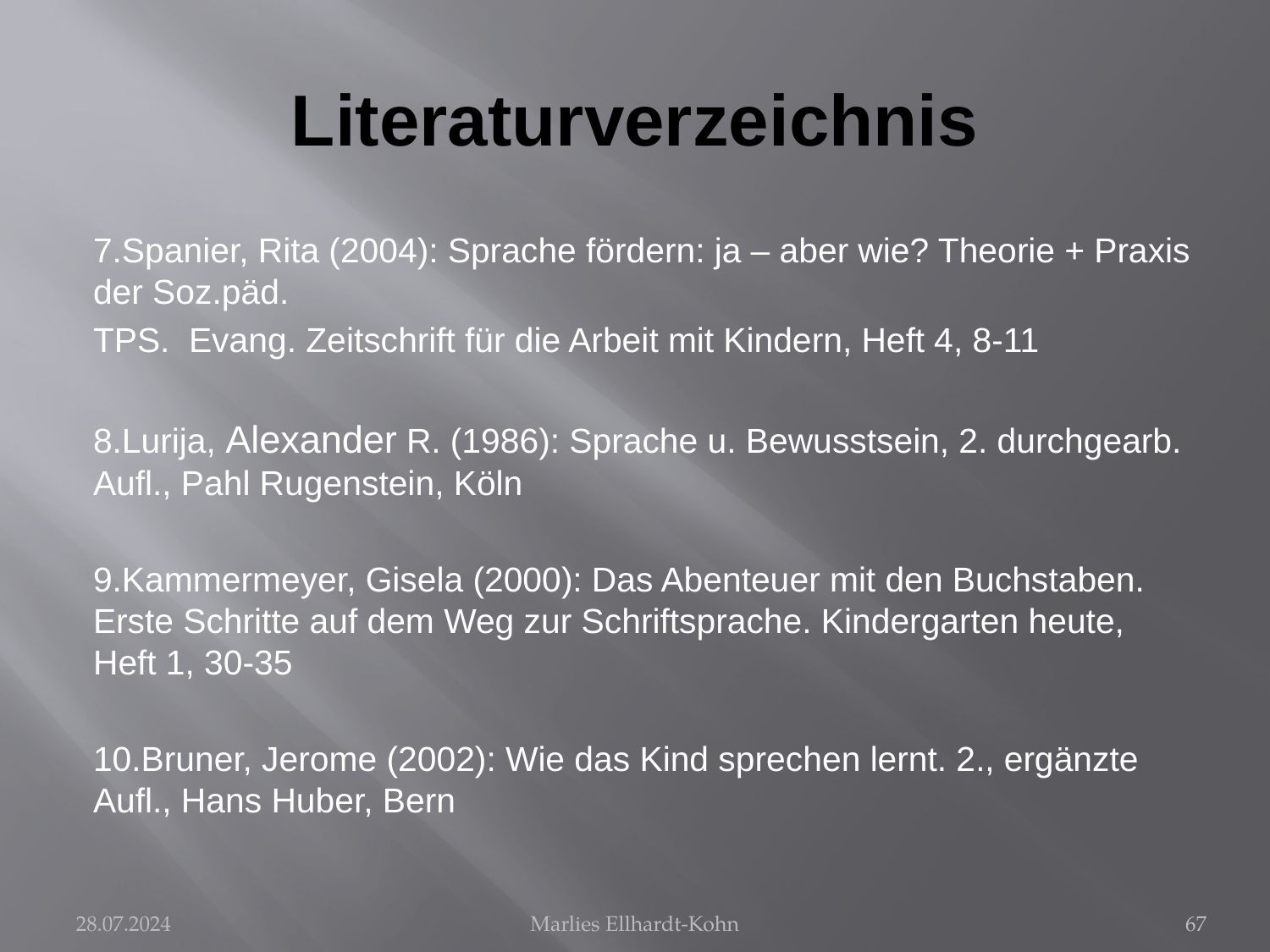

# Literaturverzeichnis
7.Spanier, Rita (2004): Sprache fördern: ja – aber wie? Theorie + Praxis der Soz.päd.
TPS.  Evang. Zeitschrift für die Arbeit mit Kindern, Heft 4, 8-11

8.Lurija, Alexander R. (1986): Sprache u. Bewusstsein, 2. durchgearb. Aufl., Pahl Rugenstein, Köln

9.Kammermeyer, Gisela (2000): Das Abenteuer mit den Buchstaben. Erste Schritte auf dem Weg zur Schriftsprache. Kindergarten heute, Heft 1, 30-35

10.Bruner, Jerome (2002): Wie das Kind sprechen lernt. 2., ergänzte Aufl., Hans Huber, Bern

28.07.2024
Marlies Ellhardt-Kohn
67